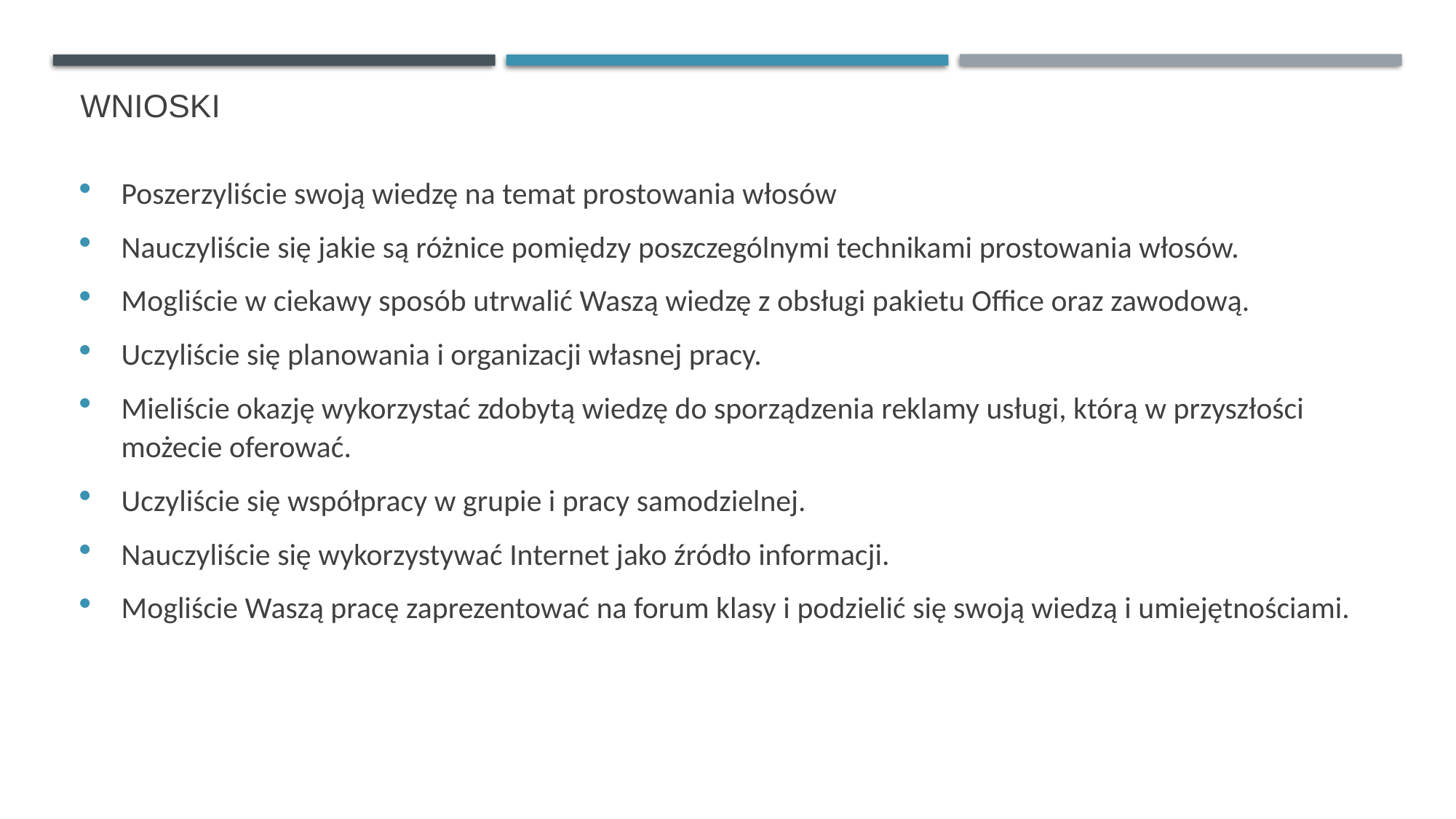

# Wnioski
Poszerzyliście swoją wiedzę na temat prostowania włosów
Nauczyliście się jakie są różnice pomiędzy poszczególnymi technikami prostowania włosów.
Mogliście w ciekawy sposób utrwalić Waszą wiedzę z obsługi pakietu Office oraz zawodową.
Uczyliście się planowania i organizacji własnej pracy.
Mieliście okazję wykorzystać zdobytą wiedzę do sporządzenia reklamy usługi, którą w przyszłości możecie oferować.
Uczyliście się współpracy w grupie i pracy samodzielnej.
Nauczyliście się wykorzystywać Internet jako źródło informacji.
Mogliście Waszą pracę zaprezentować na forum klasy i podzielić się swoją wiedzą i umiejętnościami.